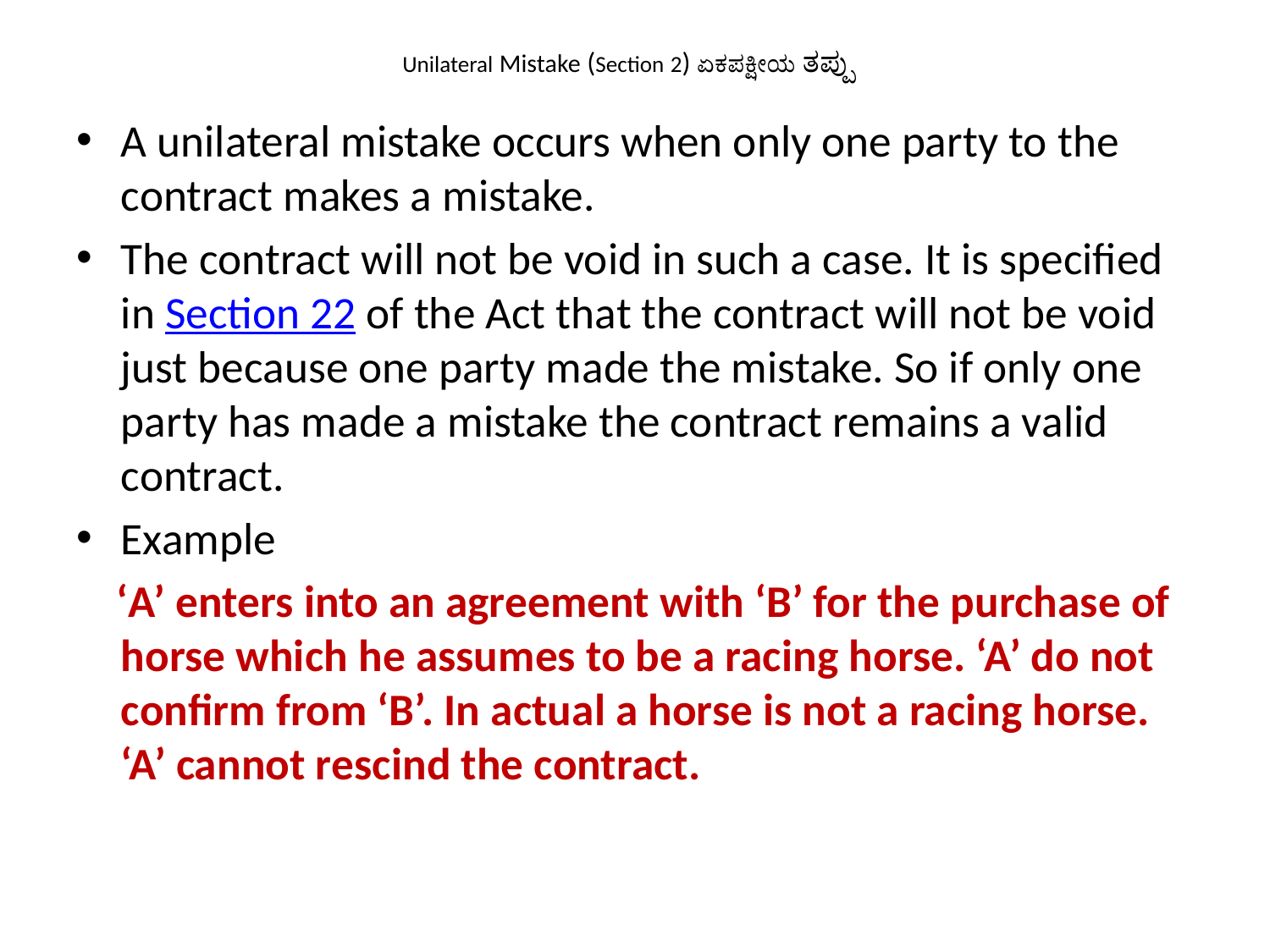

# Unilateral Mistake (Section 2) ಏಕಪಕ್ಷೀಯ ತಪ್ಪು
A unilateral mistake occurs when only one party to the contract makes a mistake.
The contract will not be void in such a case. It is specified in Section 22 of the Act that the contract will not be void just because one party made the mistake. So if only one party has made a mistake the contract remains a valid contract.
Example
    ‘A’ enters into an agreement with ‘B’ for the purchase of horse which he assumes to be a racing horse. ‘A’ do not confirm from ‘B’. In actual a horse is not a racing horse. ‘A’ cannot rescind the contract.